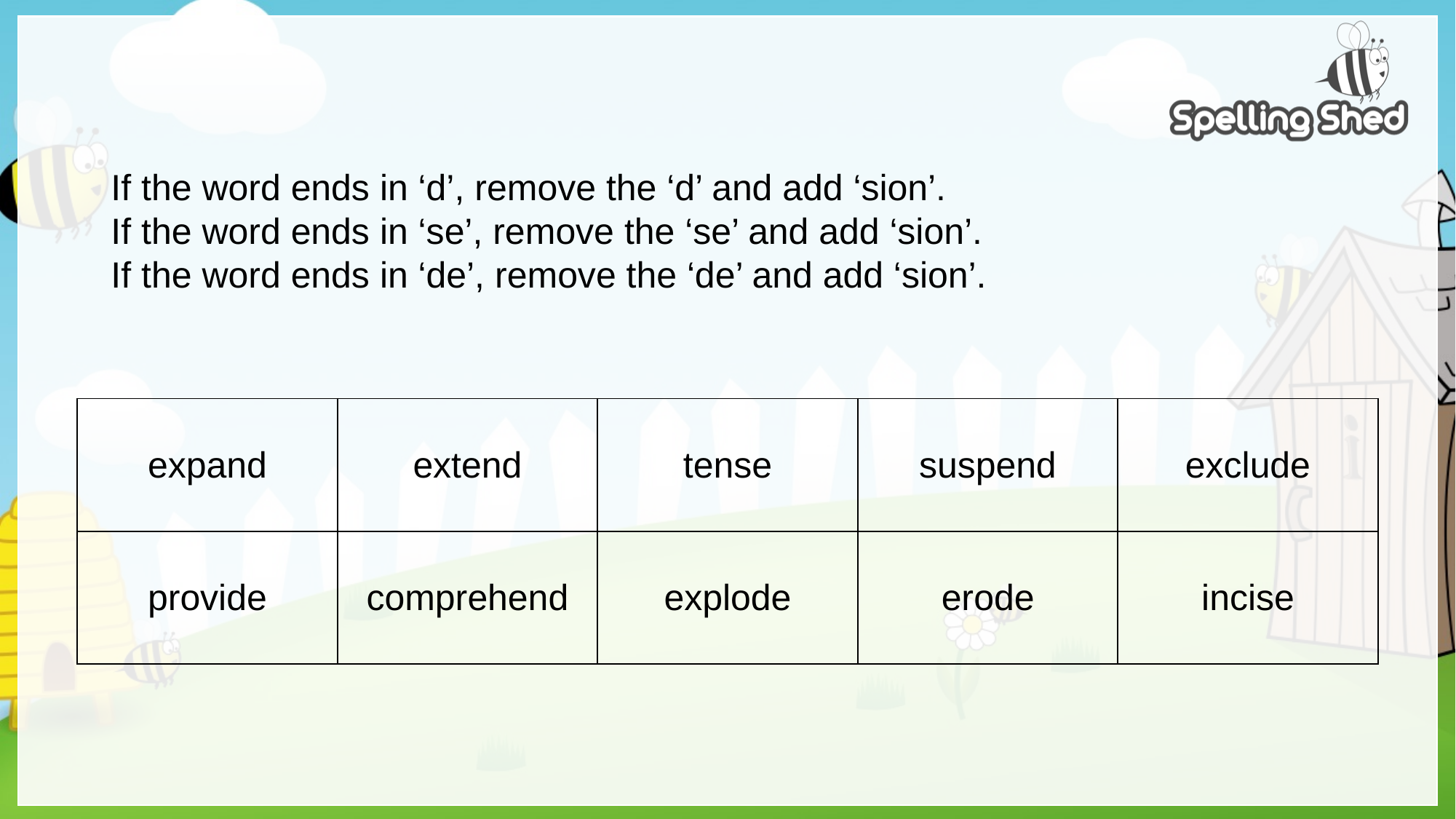

# If the word ends in ‘d’, remove the ‘d’ and add ‘sion’. If the word ends in ‘se’, remove the ‘se’ and add ‘sion’. If the word ends in ‘de’, remove the ‘de’ and add ‘sion’.
| expand | extend | tense | suspend | exclude |
| --- | --- | --- | --- | --- |
| provide | comprehend | explode | erode | incise |